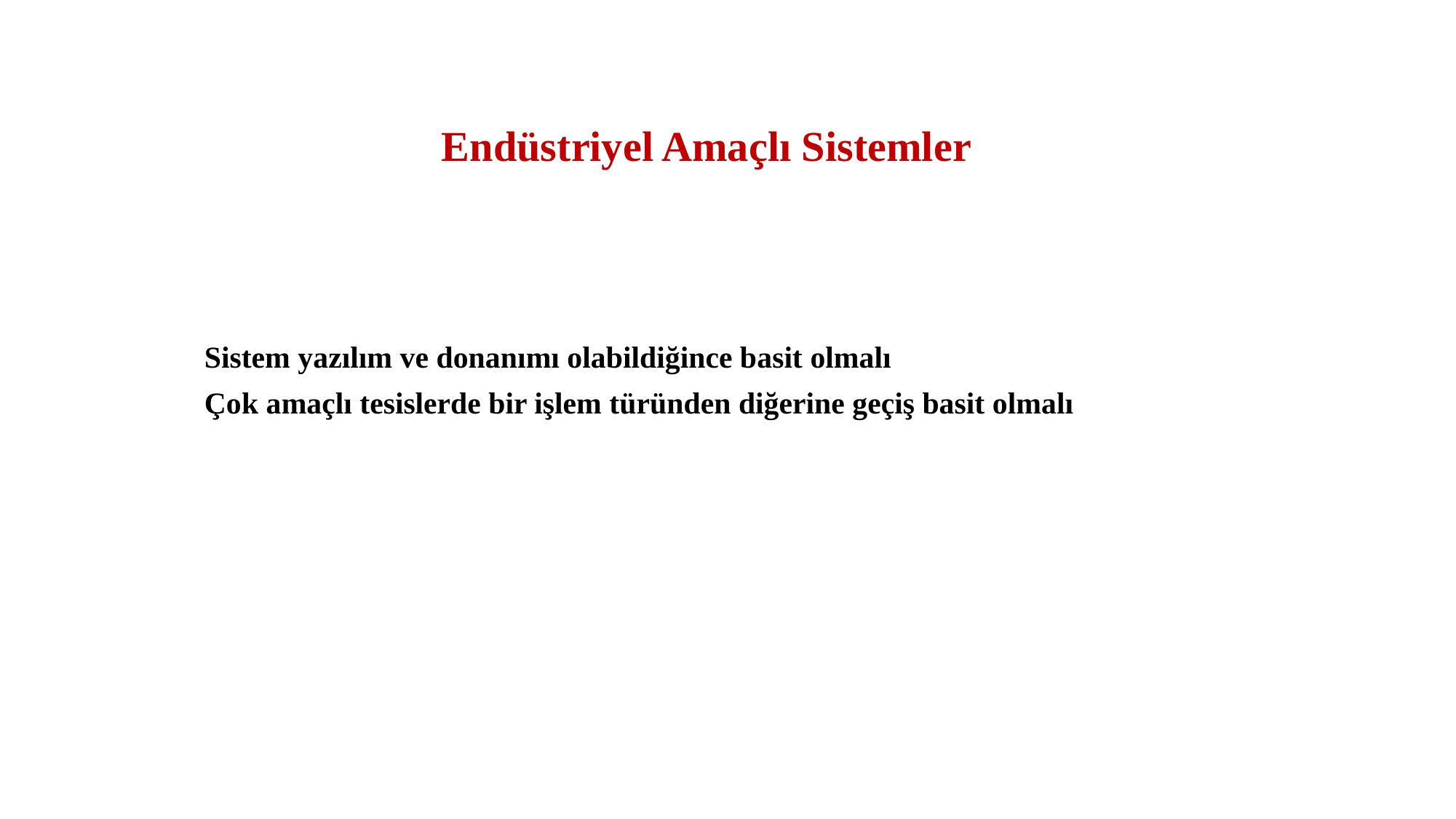

Endüstriyel Amaçlı Sistemler

Sistem yazılım ve donanımı olabildiğince basit olmalı
Çok amaçlı tesislerde bir işlem türünden diğerine geçiş basit olmalı